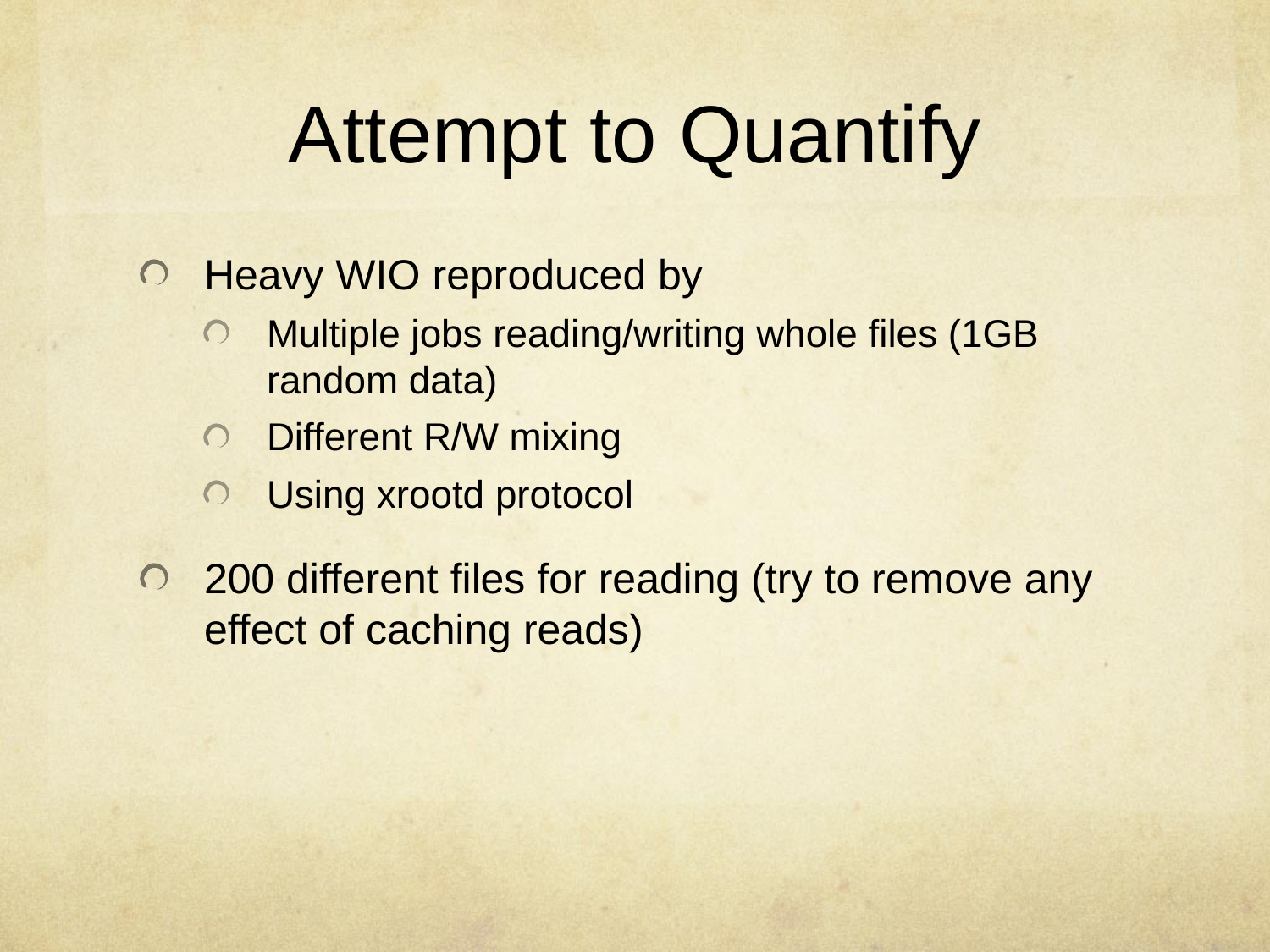

# Attempt to Quantify
Heavy WIO reproduced by
Multiple jobs reading/writing whole files (1GB random data)
Different R/W mixing
Using xrootd protocol
200 different files for reading (try to remove any effect of caching reads)